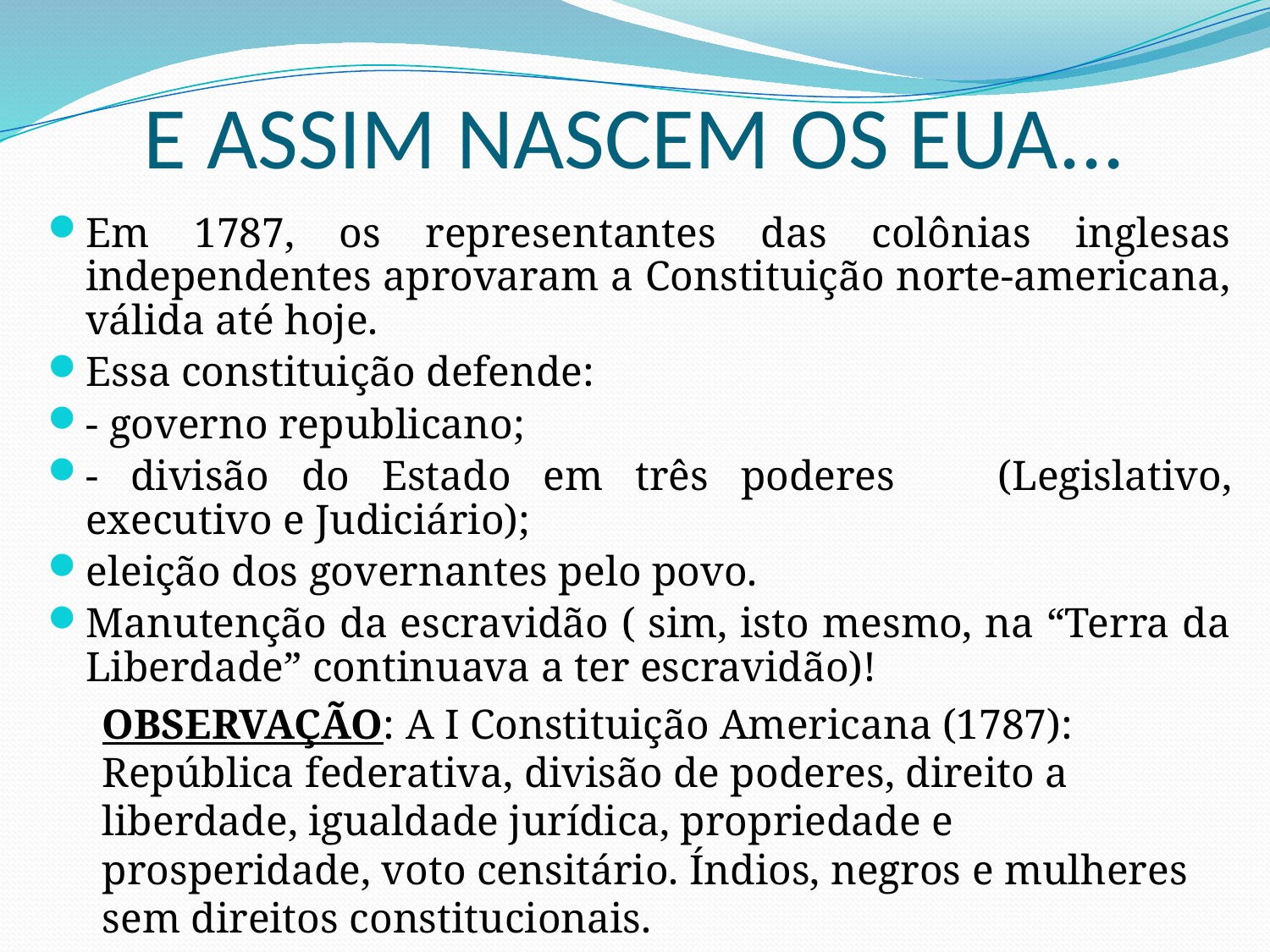

# E ASSIM NASCEM OS EUA...
Em 1787, os representantes das colônias inglesas independentes aprovaram a Constituição norte-americana, válida até hoje.
Essa constituição defende:
- governo republicano;
- divisão do Estado em três poderes 	(Legislativo, executivo e Judiciário);
eleição dos governantes pelo povo.
Manutenção da escravidão ( sim, isto mesmo, na “Terra da Liberdade” continuava a ter escravidão)!
OBSERVAÇÃO: A I Constituição Americana (1787): República federativa, divisão de poderes, direito a liberdade, igualdade jurídica, propriedade e prosperidade, voto censitário. Índios, negros e mulheres sem direitos constitucionais.